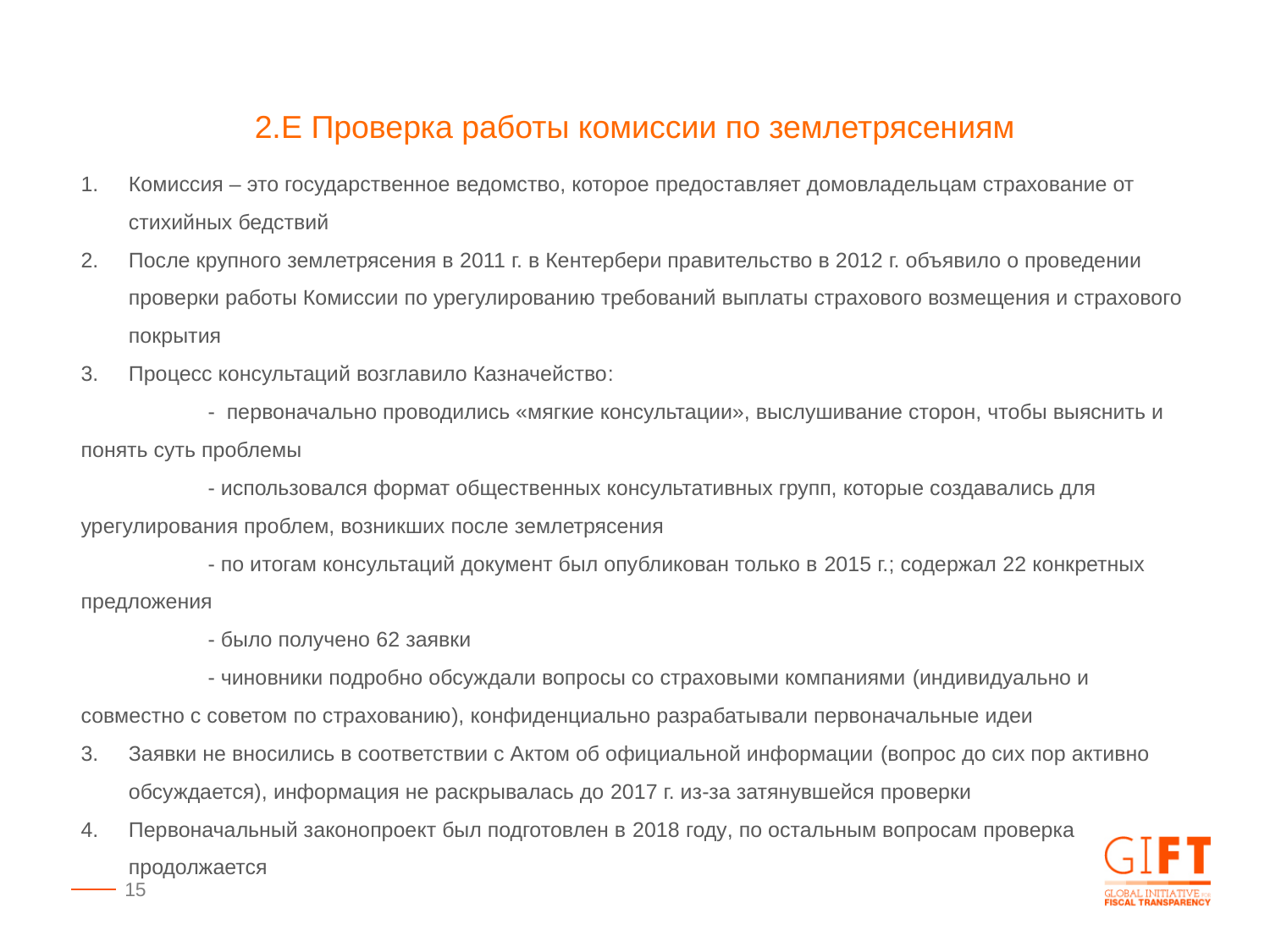

2.E Проверка работы комиссии по землетрясениям
Комиссия – это государственное ведомство, которое предоставляет домовладельцам страхование от стихийных бедствий
После крупного землетрясения в 2011 г. в Кентербери правительство в 2012 г. объявило о проведении проверки работы Комиссии по урегулированию требований выплаты страхового возмещения и страхового покрытия
Процесс консультаций возглавило Казначейство:
	-  первоначально проводились «мягкие консультации», выслушивание сторон, чтобы выяснить и понять суть проблемы
	- использовался формат общественных консультативных групп, которые создавались для урегулирования проблем, возникших после землетрясения
	- по итогам консультаций документ был опубликован только в 2015 г.; содержал 22 конкретных предложения
	- было получено 62 заявки
	- чиновники подробно обсуждали вопросы со страховыми компаниями (индивидуально и совместно с советом по страхованию), конфиденциально разрабатывали первоначальные идеи
Заявки не вносились в соответствии с Актом об официальной информации (вопрос до сих пор активно обсуждается), информация не раскрывалась до 2017 г. из-за затянувшейся проверки
Первоначальный законопроект был подготовлен в 2018 году, по остальным вопросам проверка продолжается

15